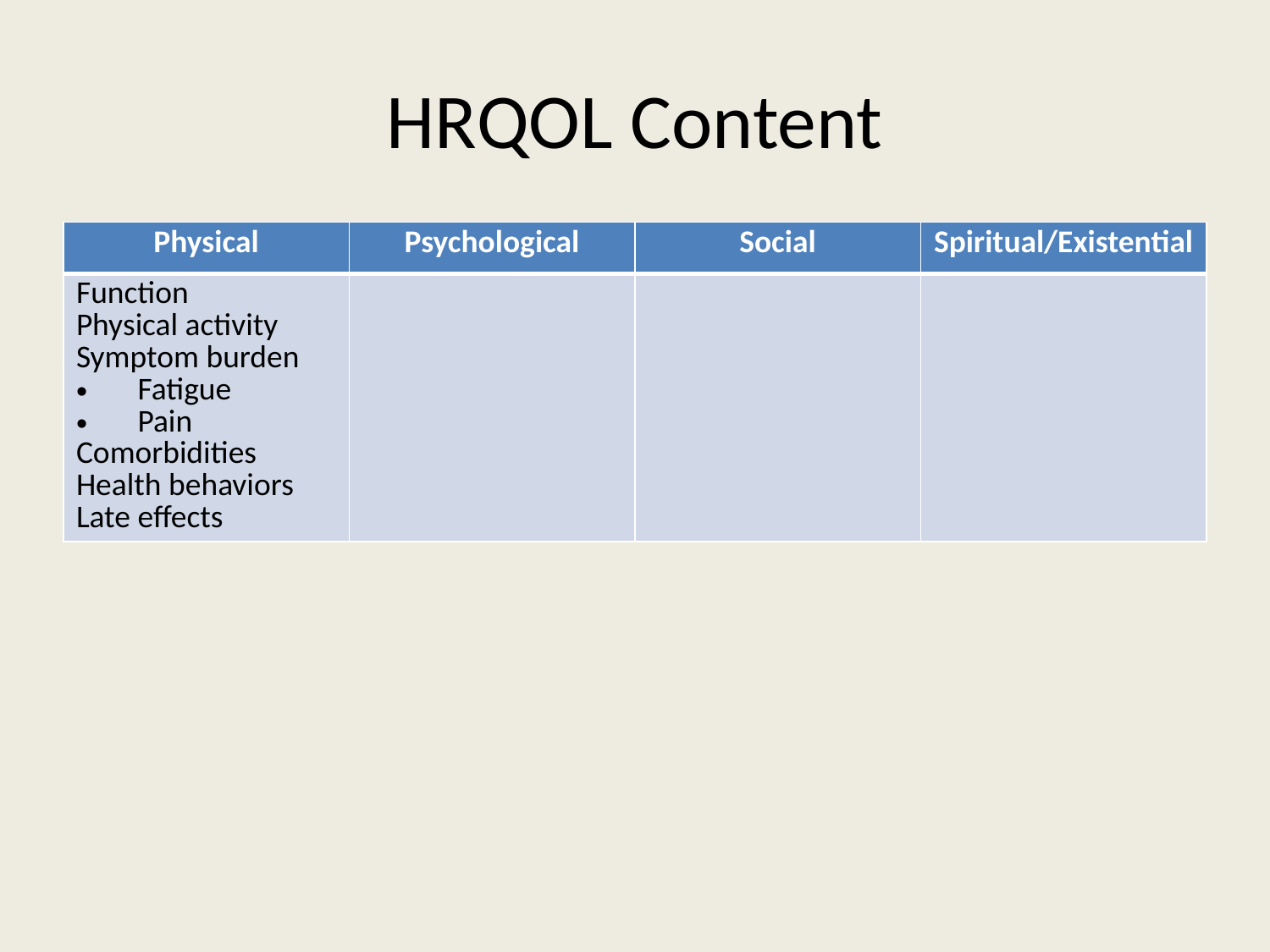

# HRQOL Content
| Physical | Psychological | Social | Spiritual/Existential |
| --- | --- | --- | --- |
| Function Physical activity Symptom burden Fatigue Pain Comorbidities Health behaviors Late effects |  |  |  |